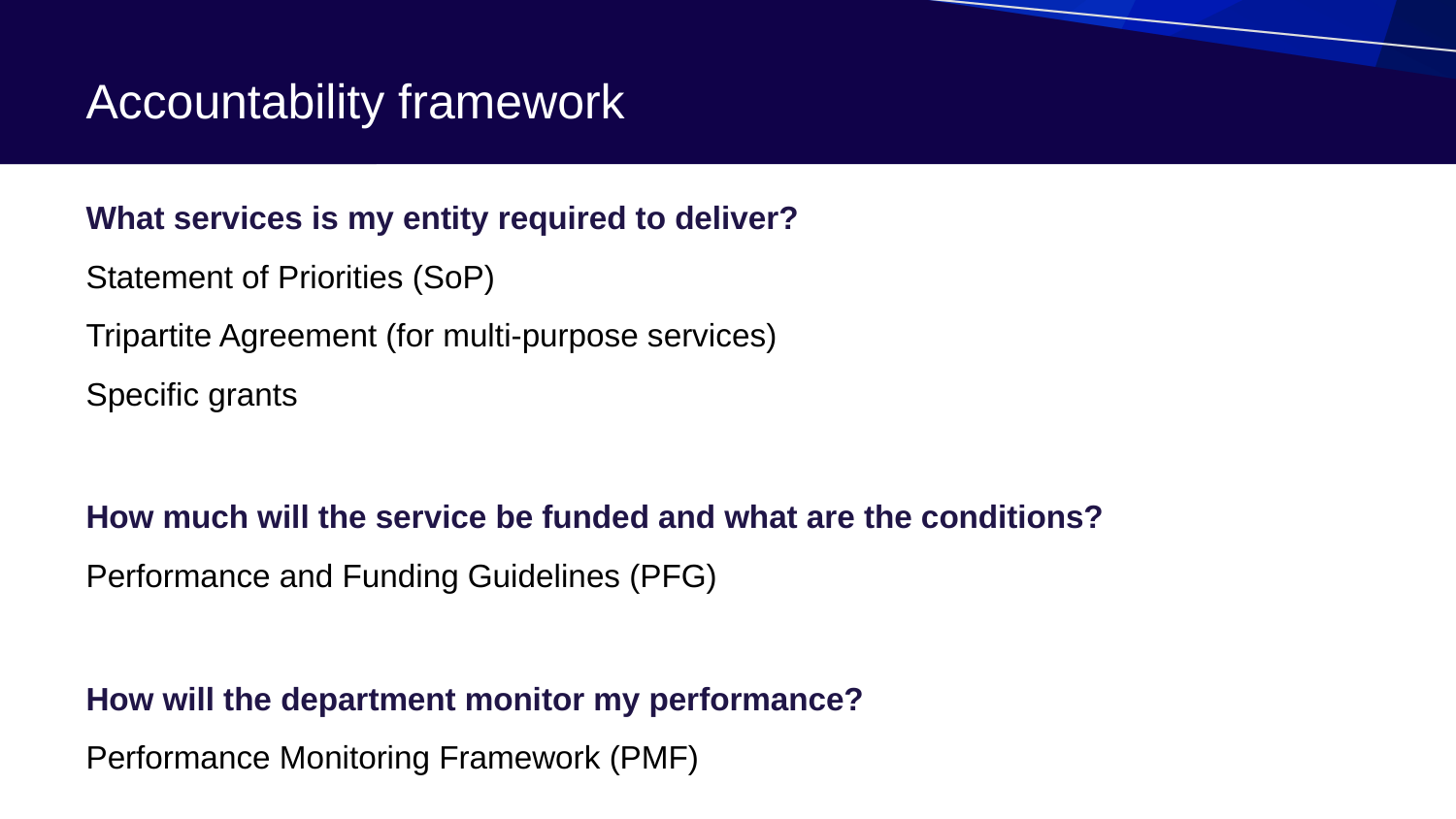

# Accountability framework
What services is my entity required to deliver?
Statement of Priorities (SoP)
Tripartite Agreement (for multi-purpose services)
Specific grants

How much will the service be funded and what are the conditions?
Performance and Funding Guidelines (PFG)

How will the department monitor my performance?
Performance Monitoring Framework (PMF)